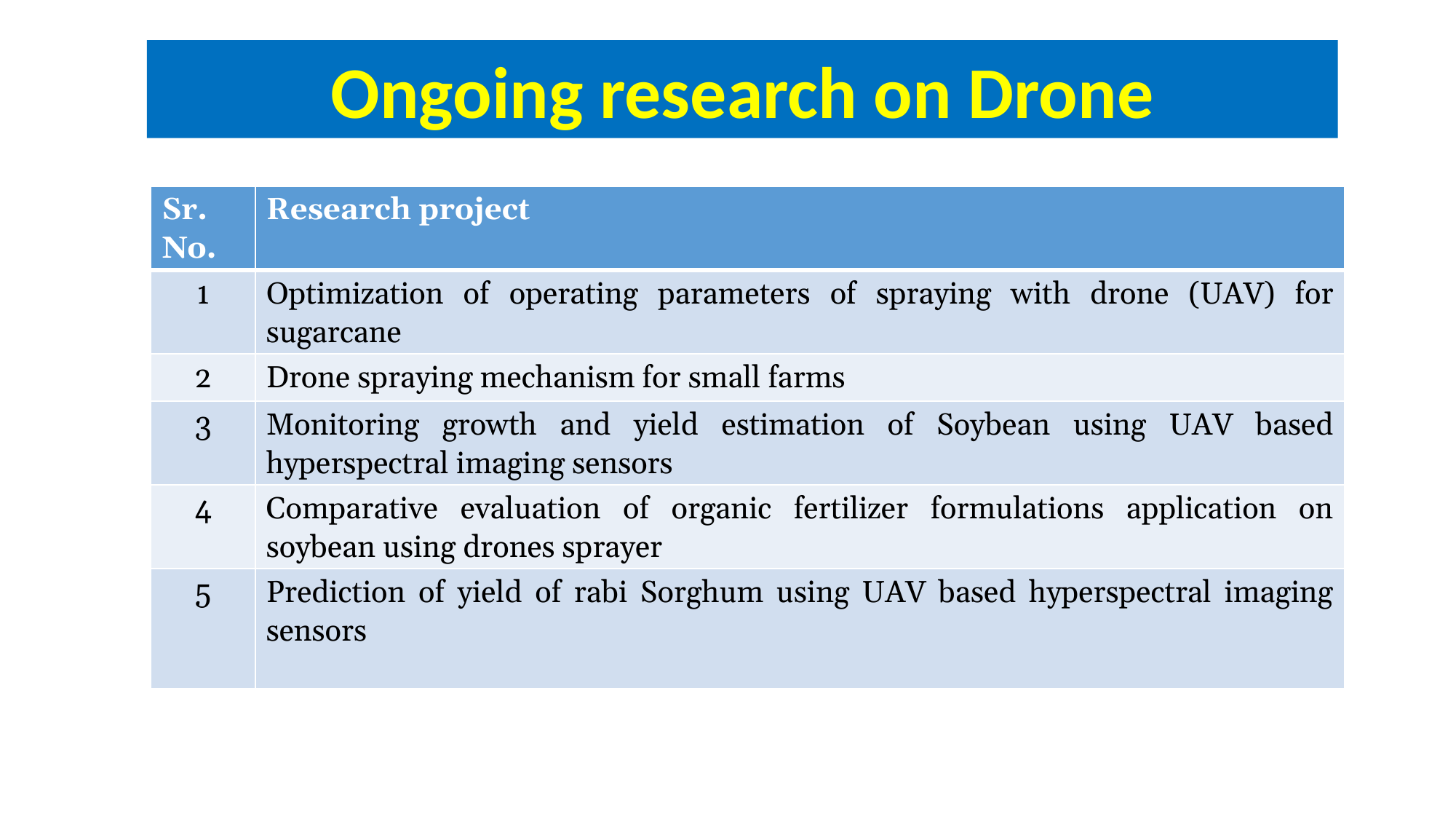

Ongoing research on Drone
| Sr. No. | Research project |
| --- | --- |
| 1 | Optimization of operating parameters of spraying with drone (UAV) for sugarcane |
| 2 | Drone spraying mechanism for small farms |
| 3 | Monitoring growth and yield estimation of Soybean using UAV based hyperspectral imaging sensors |
| 4 | Comparative evaluation of organic fertilizer formulations application on soybean using drones sprayer |
| 5 | Prediction of yield of rabi Sorghum using UAV based hyperspectral imaging sensors |